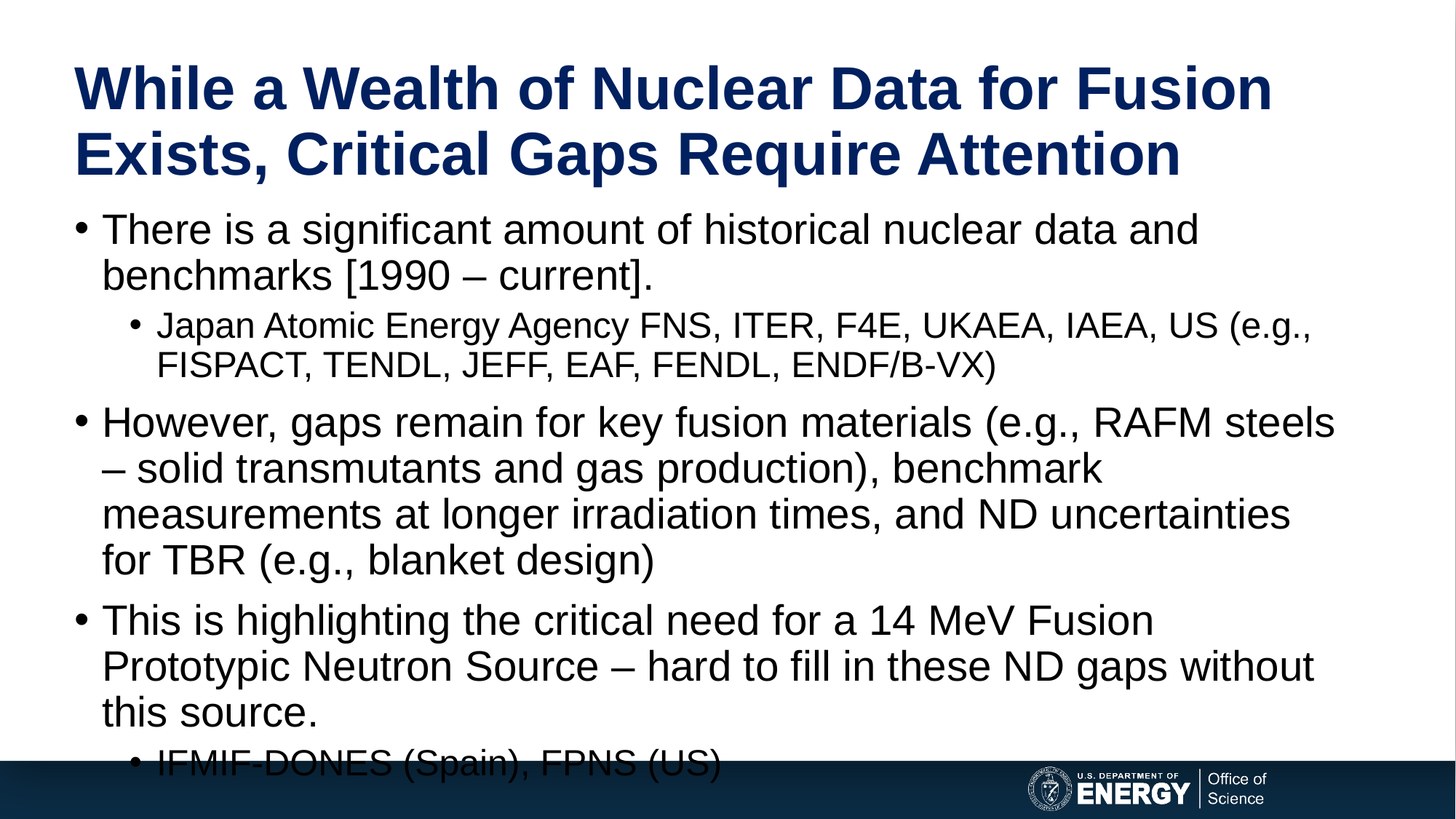

# While a Wealth of Nuclear Data for Fusion Exists, Critical Gaps Require Attention
There is a significant amount of historical nuclear data and benchmarks [1990 – current].
Japan Atomic Energy Agency FNS, ITER, F4E, UKAEA, IAEA, US (e.g., FISPACT, TENDL, JEFF, EAF, FENDL, ENDF/B-VX)
However, gaps remain for key fusion materials (e.g., RAFM steels – solid transmutants and gas production), benchmark measurements at longer irradiation times, and ND uncertainties for TBR (e.g., blanket design)
This is highlighting the critical need for a 14 MeV Fusion Prototypic Neutron Source – hard to fill in these ND gaps without this source.
IFMIF-DONES (Spain), FPNS (US)